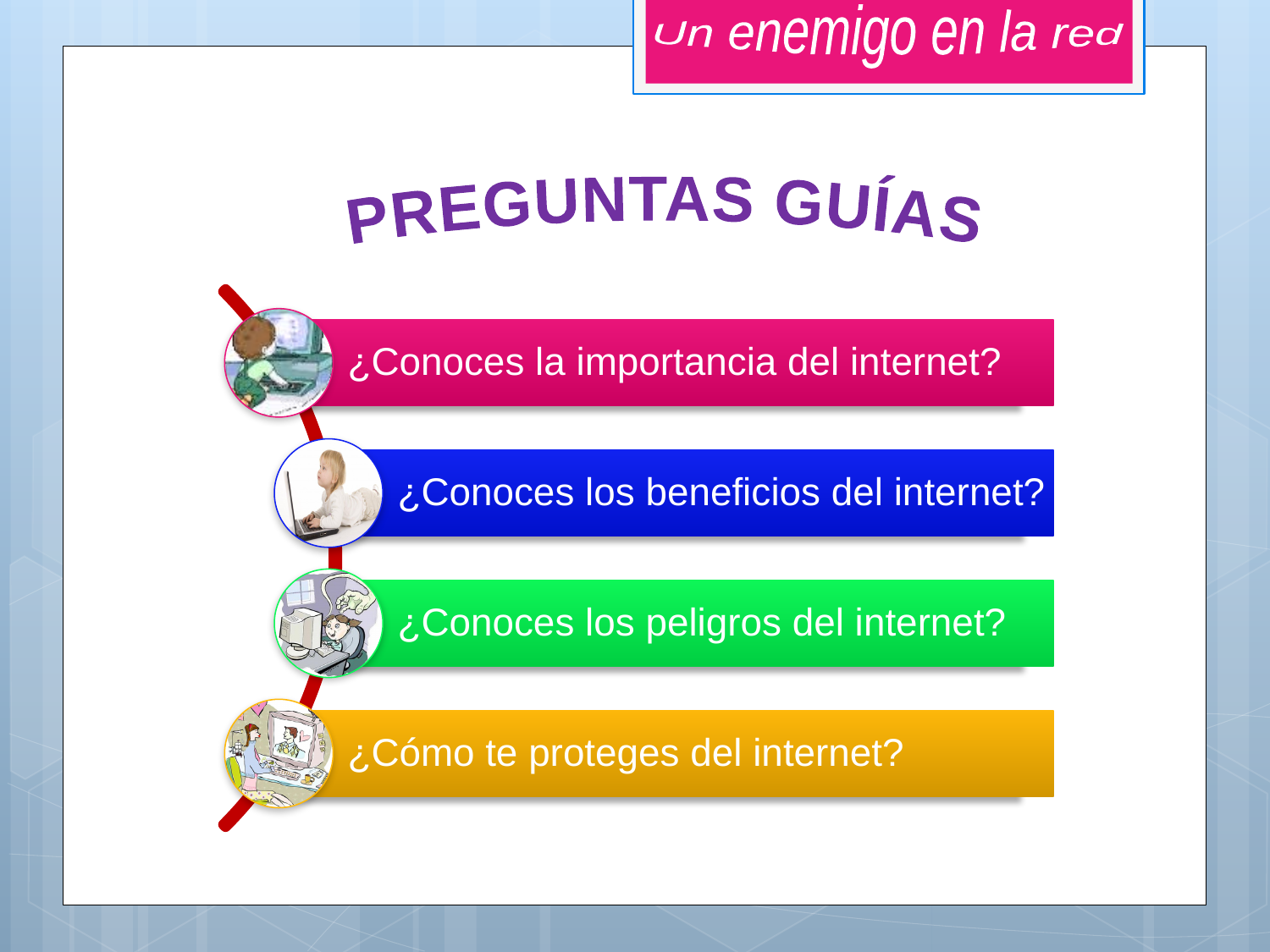

Un enemigo en la red
PREGUNTAS GUÍAS

¿Conoces la importancia del internet?
¿Conoces los beneficios del internet?
¿Conoces los peligros del internet?
¿Cómo te proteges del internet?